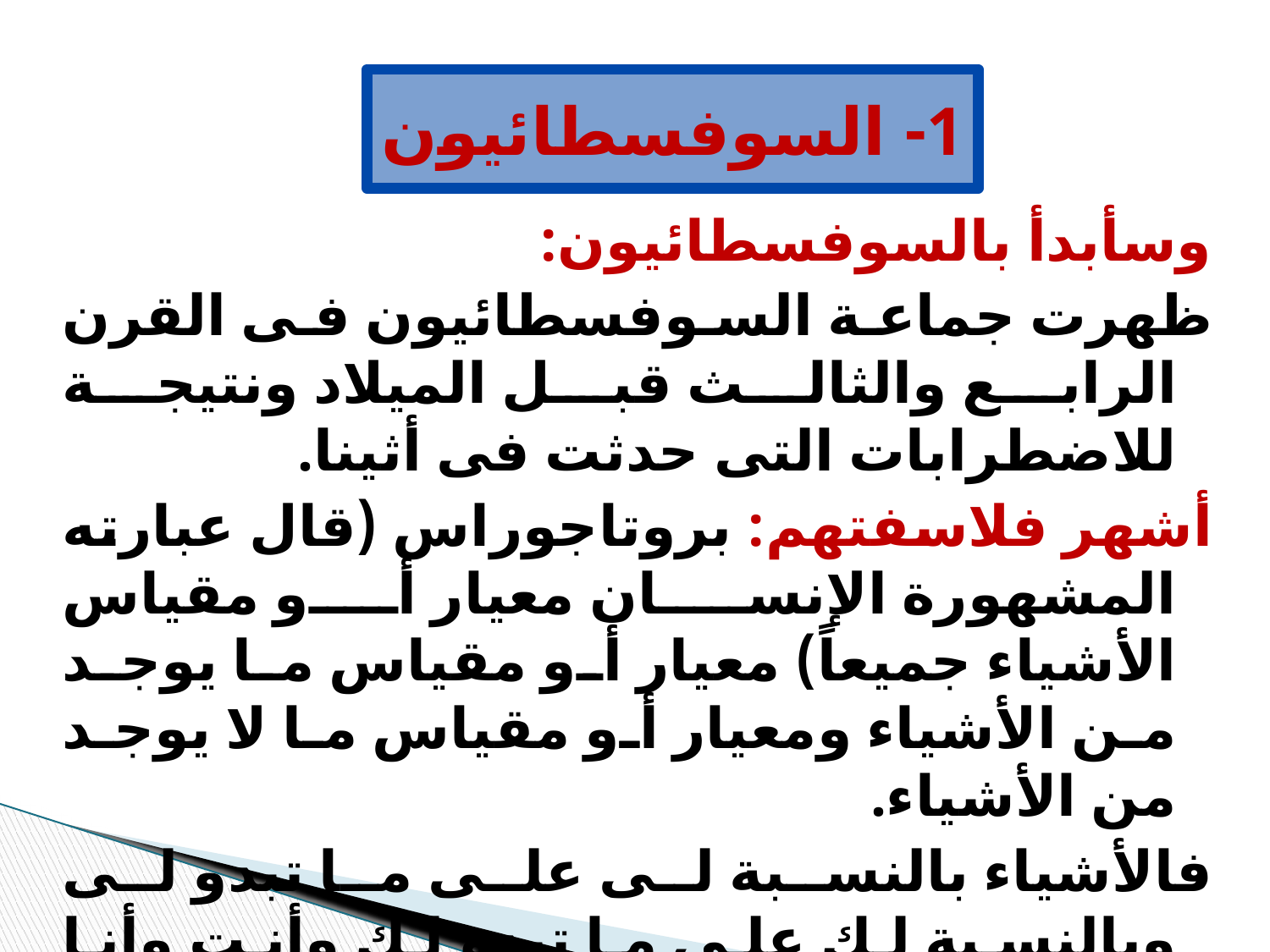

# 1- السوفسطائيون
وسأبدأ بالسوفسطائيون:
	ظهرت جماعة السوفسطائيون فى القرن الرابع والثالث قبل الميلاد ونتيجة للاضطرابات التى حدثت فى أثينا.
	أشهر فلاسفتهم: بروتاجوراس (قال عبارته المشهورة الإنسان معيار أو مقياس الأشياء جميعاً) معيار أو مقياس ما يوجد من الأشياء ومعيار أو مقياس ما لا يوجد من الأشياء.
فالأشياء بالنسبة لى على ما تبدو لى وبالنسبة لك على ما تبدو لك وأنت وأنا أليس إنسان (ليس هواء بعينه يرتعش فيه إنسان ولا يرتعش منه الآخر ، إذن فالمعرفة فى رأى بروتاجوراس حسية).